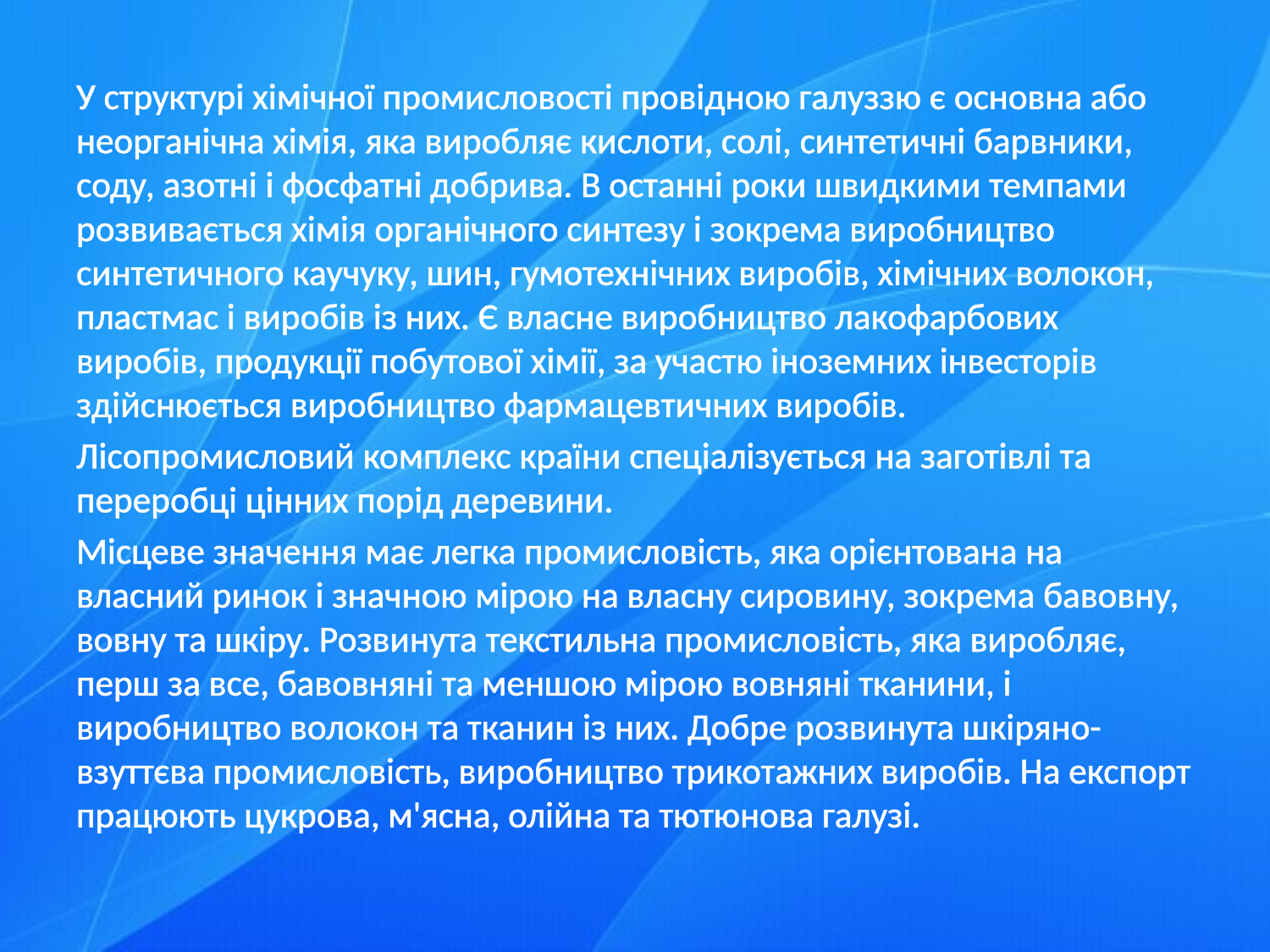

У структурі хімічної промисловості провідною галуззю є основна або неорганічна хімія, яка виробляє кислоти, солі, синтетичні барвники, соду, азотні і фосфатні добрива. В останні роки швидкими темпами розвивається хімія органічного синтезу і зокрема виробництво синтетичного каучуку, шин, гумотехнічних виробів, хімічних волокон, пластмас і виробів із них. Є власне виробництво лакофарбових виробів, продукції побутової хімії, за участю іноземних інвесторів здійснюється виробництво фармацевтичних виробів.
Лісопромисловий комплекс країни спеціалізується на заготівлі та переробці цінних порід деревини.
Місцеве значення має легка промисловість, яка орієнтована на власний ринок і значною мірою на власну сировину, зокрема бавовну, вовну та шкіру. Розвинута текстильна промисловість, яка виробляє, перш за все, бавовняні та меншою мірою вовняні тканини, і виробництво волокон та тканин із них. Добре розвинута шкіряно-взуттєва промисловість, виробництво трикотажних виробів. На експорт працюють цукрова, м'ясна, олійна та тютюнова галузі.